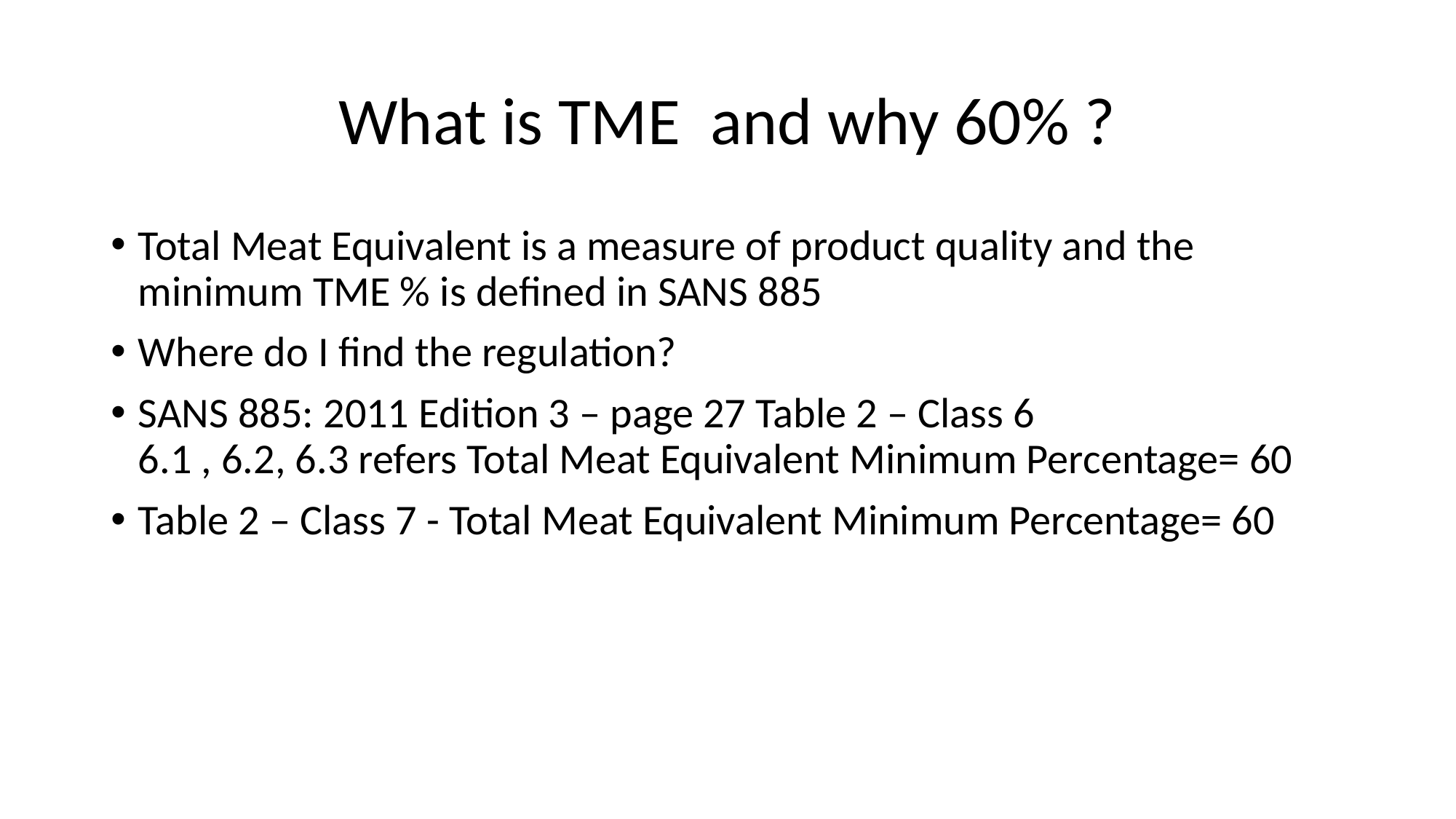

# What is TME  and why 60% ?
Total Meat Equivalent is a measure of product quality and the minimum TME % is defined in SANS 885
Where do I find the regulation?
SANS 885: 2011 Edition 3 – page 27 Table 2 – Class 6
6.1 , 6.2, 6.3 refers Total Meat Equivalent Minimum Percentage= 60
Table 2 – Class 7 - Total Meat Equivalent Minimum Percentage= 60